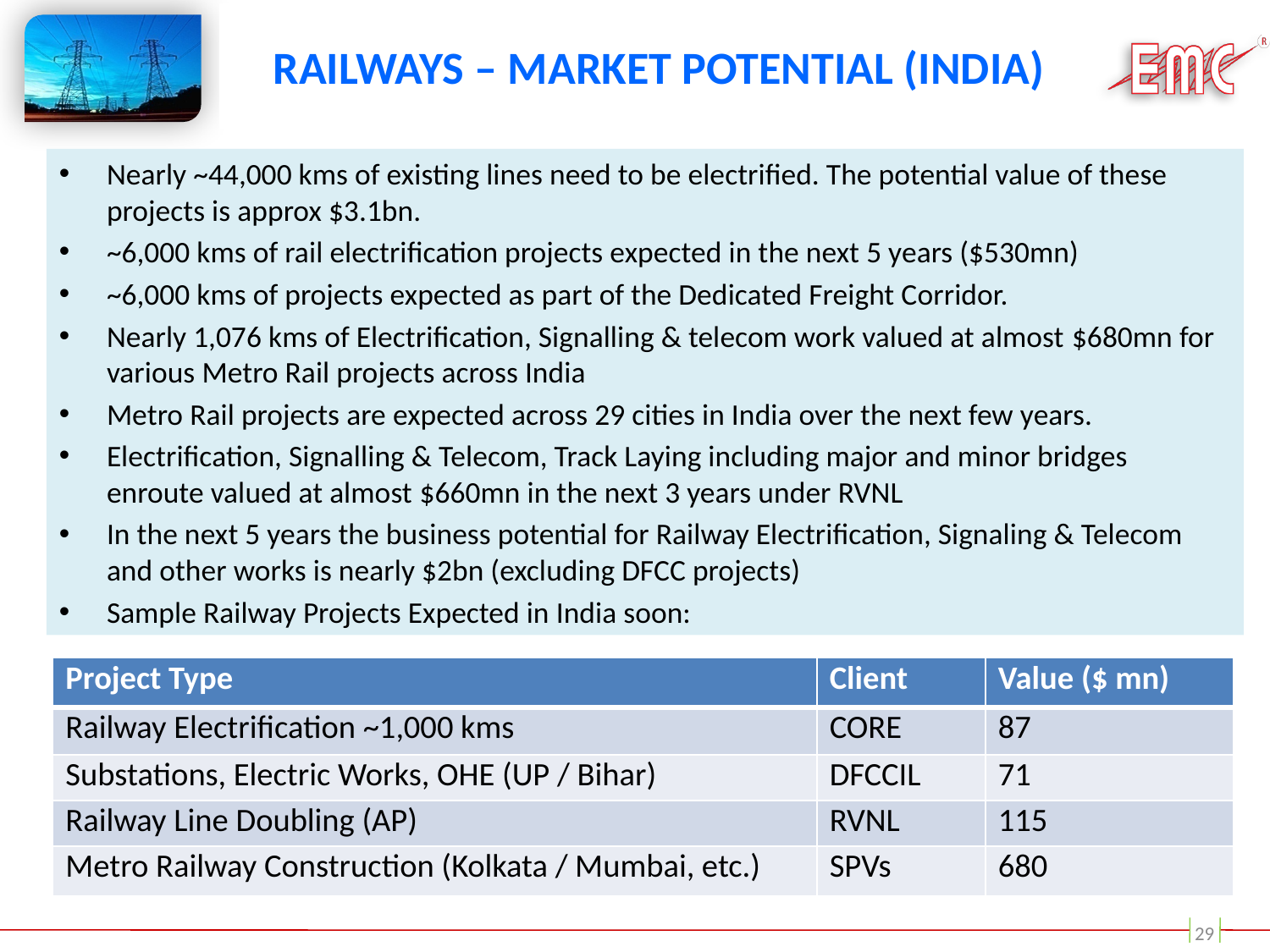

# Railways – Market Potential (India)
Nearly ~44,000 kms of existing lines need to be electrified. The potential value of these projects is approx $3.1bn.
~6,000 kms of rail electrification projects expected in the next 5 years ($530mn)
~6,000 kms of projects expected as part of the Dedicated Freight Corridor.
Nearly 1,076 kms of Electrification, Signalling & telecom work valued at almost $680mn for various Metro Rail projects across India
Metro Rail projects are expected across 29 cities in India over the next few years.
Electrification, Signalling & Telecom, Track Laying including major and minor bridges enroute valued at almost $660mn in the next 3 years under RVNL
In the next 5 years the business potential for Railway Electrification, Signaling & Telecom and other works is nearly $2bn (excluding DFCC projects)
Sample Railway Projects Expected in India soon:

| Project Type | Client | Value ($ mn) |
| --- | --- | --- |
| Railway Electrification ~1,000 kms | CORE | 87 |
| Substations, Electric Works, OHE (UP / Bihar) | DFCCIL | 71 |
| Railway Line Doubling (AP) | RVNL | 115 |
| Metro Railway Construction (Kolkata / Mumbai, etc.) | SPVs | 680 |
29